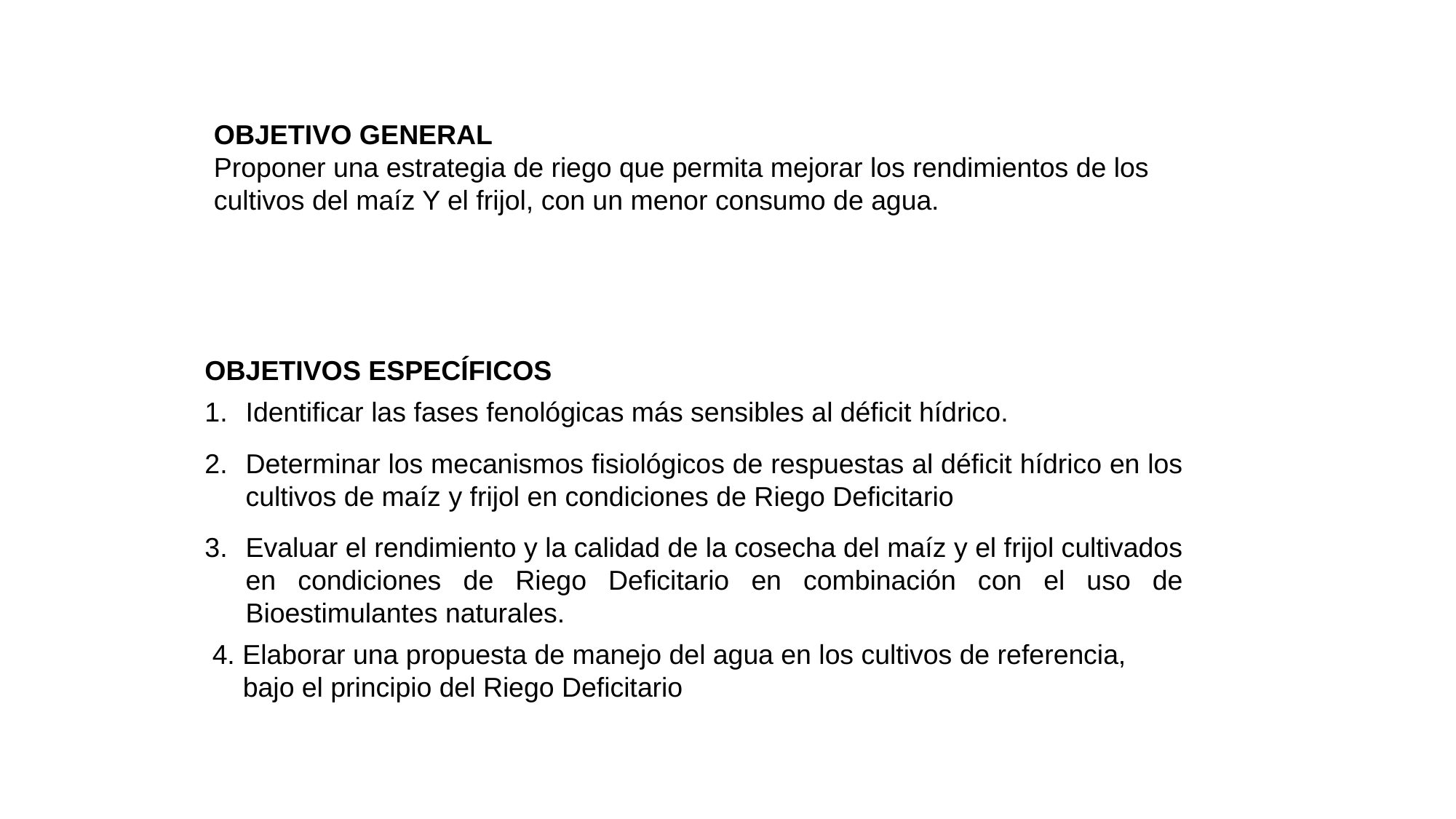

OBJETIVO GENERAL
Proponer una estrategia de riego que permita mejorar los rendimientos de los cultivos del maíz Y el frijol, con un menor consumo de agua.
OBJETIVOS ESPECÍFICOS
Identificar las fases fenológicas más sensibles al déficit hídrico.
Determinar los mecanismos fisiológicos de respuestas al déficit hídrico en los cultivos de maíz y frijol en condiciones de Riego Deficitario
Evaluar el rendimiento y la calidad de la cosecha del maíz y el frijol cultivados en condiciones de Riego Deficitario en combinación con el uso de Bioestimulantes naturales.
 4. Elaborar una propuesta de manejo del agua en los cultivos de referencia,
     bajo el principio del Riego Deficitario